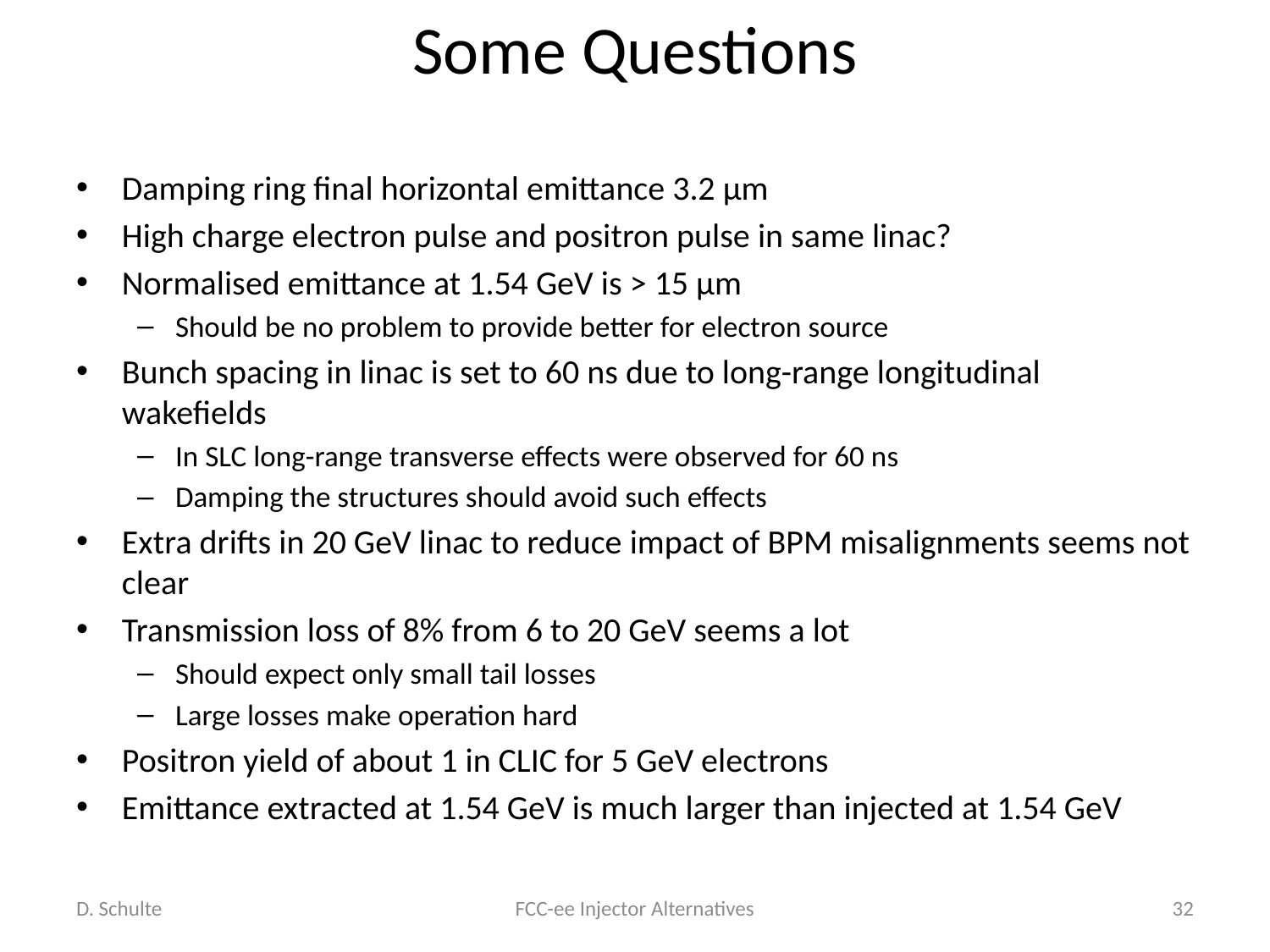

# Some Questions
Damping ring final horizontal emittance 3.2 μm
High charge electron pulse and positron pulse in same linac?
Normalised emittance at 1.54 GeV is > 15 μm
Should be no problem to provide better for electron source
Bunch spacing in linac is set to 60 ns due to long-range longitudinal wakefields
In SLC long-range transverse effects were observed for 60 ns
Damping the structures should avoid such effects
Extra drifts in 20 GeV linac to reduce impact of BPM misalignments seems not clear
Transmission loss of 8% from 6 to 20 GeV seems a lot
Should expect only small tail losses
Large losses make operation hard
Positron yield of about 1 in CLIC for 5 GeV electrons
Emittance extracted at 1.54 GeV is much larger than injected at 1.54 GeV
D. Schulte
FCC-ee Injector Alternatives
32